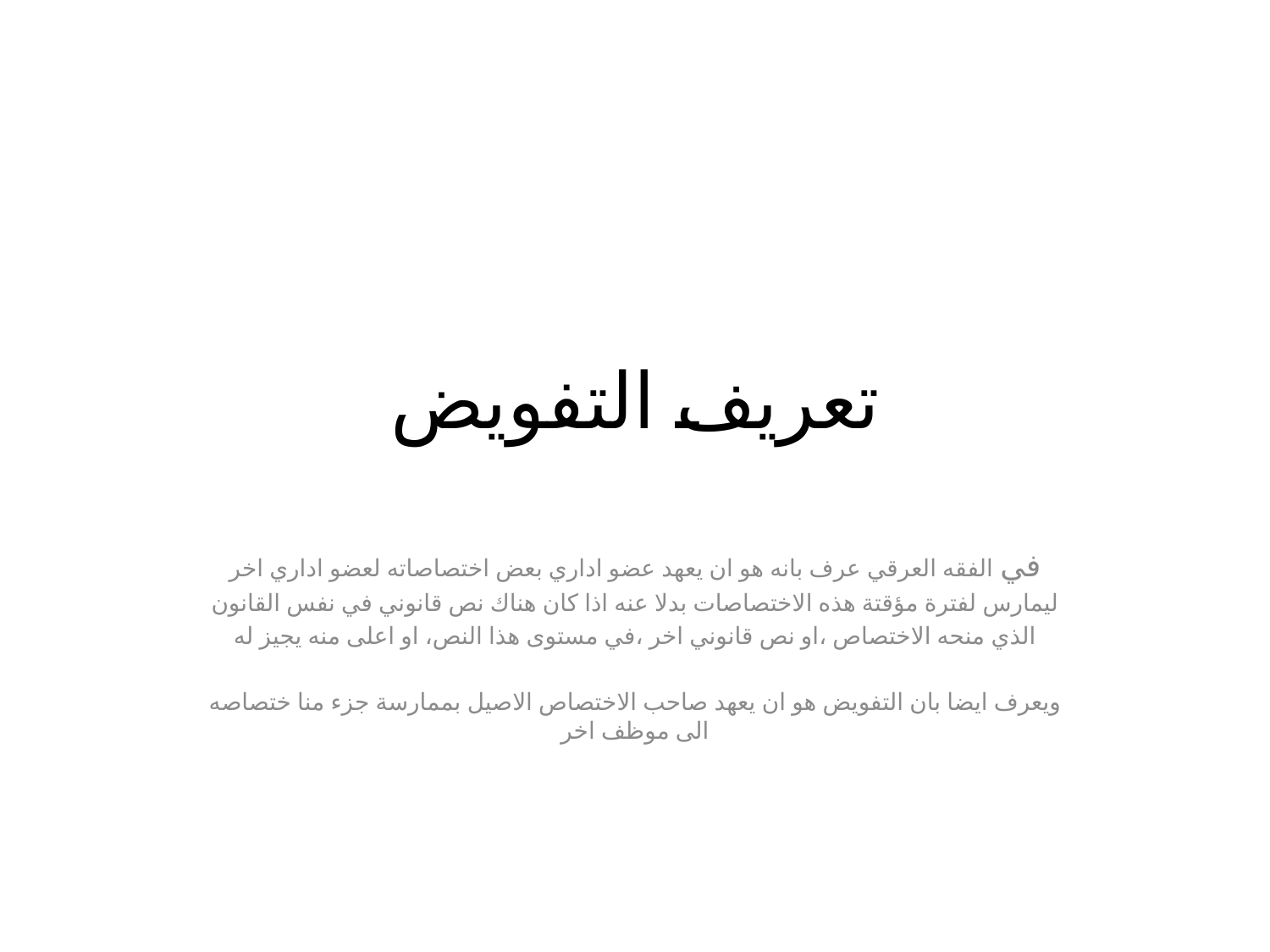

# تعريف التفويض
في الفقه العرقي عرف بانه هو ان يعهد عضو اداري بعض اختصاصاته لعضو اداري اخر
ليمارس لفترة مؤقتة هذه الاختصاصات بدلا عنه اذا كان هناك نص قانوني في نفس القانون
الذي منحه الاختصاص ،او نص قانوني اخر ،في مستوى هذا النص، او اعلى منه يجيز له

ويعرف ايضا بان التفويض هو ان يعهد صاحب الاختصاص الاصيل بممارسة جزء منا ختصاصه الى موظف اخر